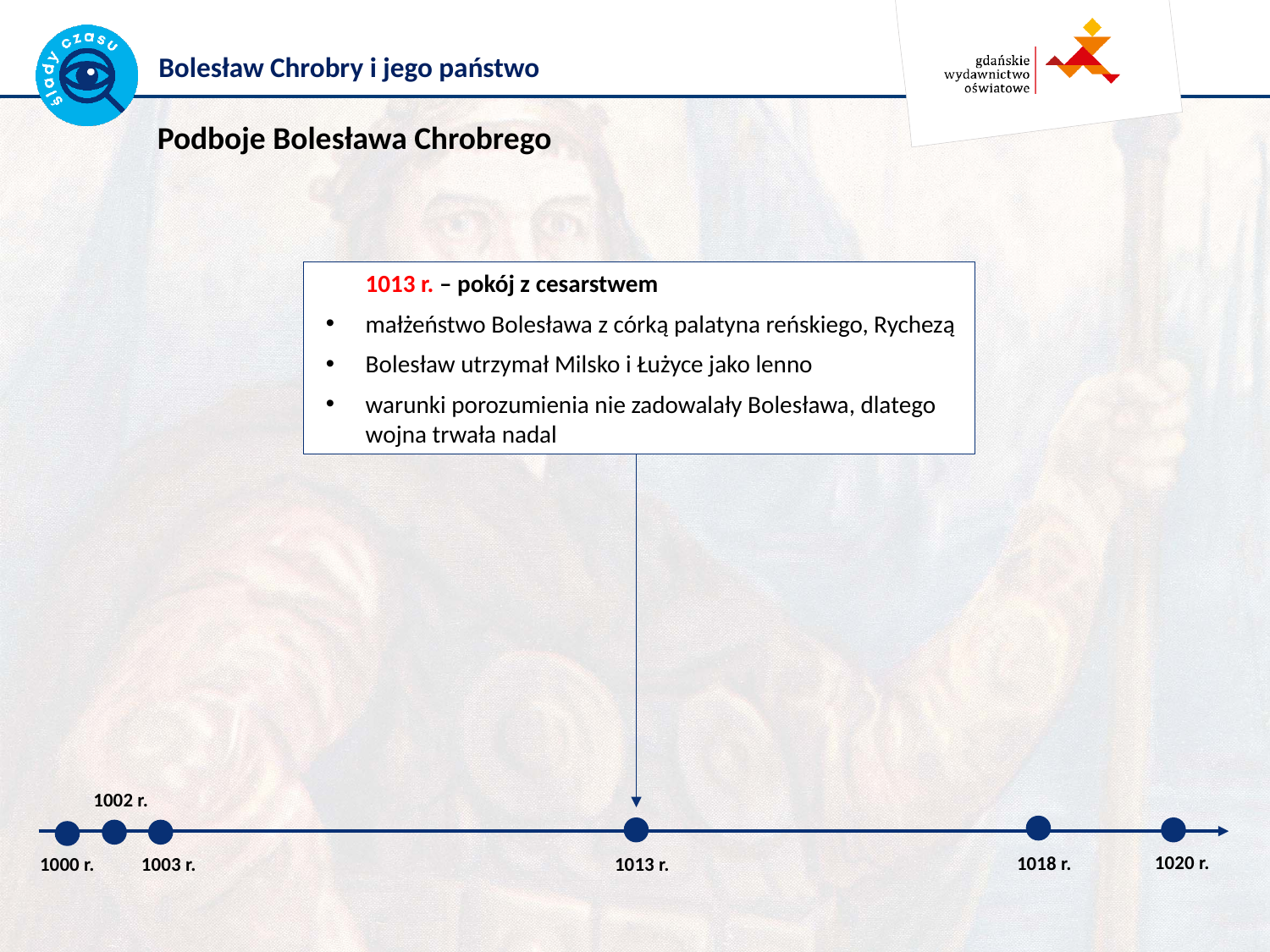

Podboje Bolesława Chrobrego
1013 r. – pokój z cesarstwem
małżeństwo Bolesława z córką palatyna reńskiego, Rychezą
Bolesław utrzymał Milsko i Łużyce jako lenno
warunki porozumienia nie zadowalały Bolesława, dlatego wojna trwała nadal
1002 r.

1020 r.
1000 r.

1018 r.
1003 r.
1013 r.